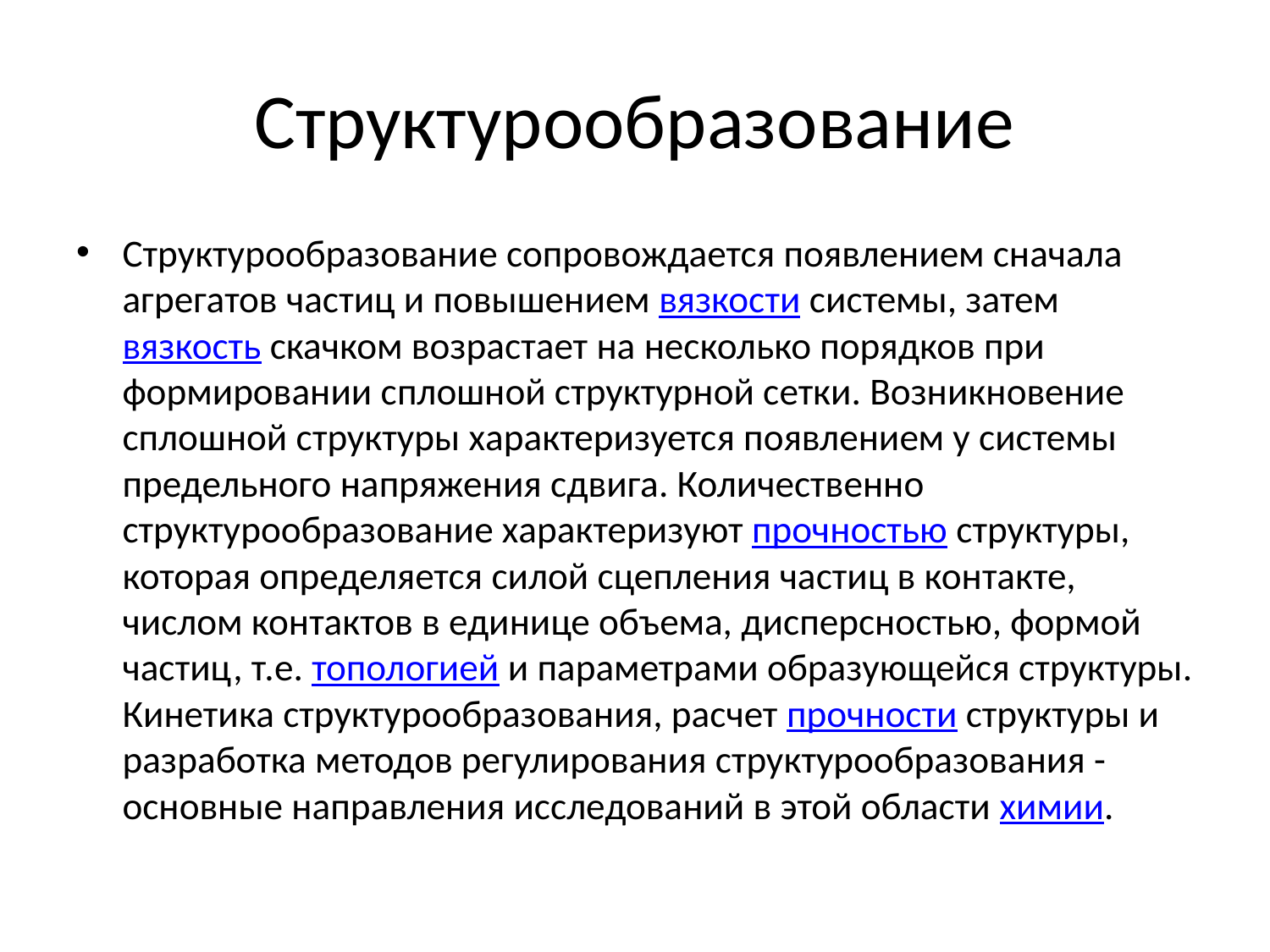

# Структурообразование
Структурообразование сопровождается появлением сначала агрегатов частиц и повышением вязкости системы, затем вязкость скачком возрастает на несколько порядков при формировании сплошной структурной сетки. Возникновение сплошной структуры характеризуется появлением у системы предельного напряжения сдвига. Количественно структурообразование характеризуют прочностью структуры, которая определяется силой сцепления частиц в контакте, числом контактов в единице объема, дисперсностью, формой частиц, т.е. топологией и параметрами образующейся структуры. Кинетика структурообразования, расчет прочности структуры и разработка методов регулирования структурообразования - основные направления исследований в этой области химии.